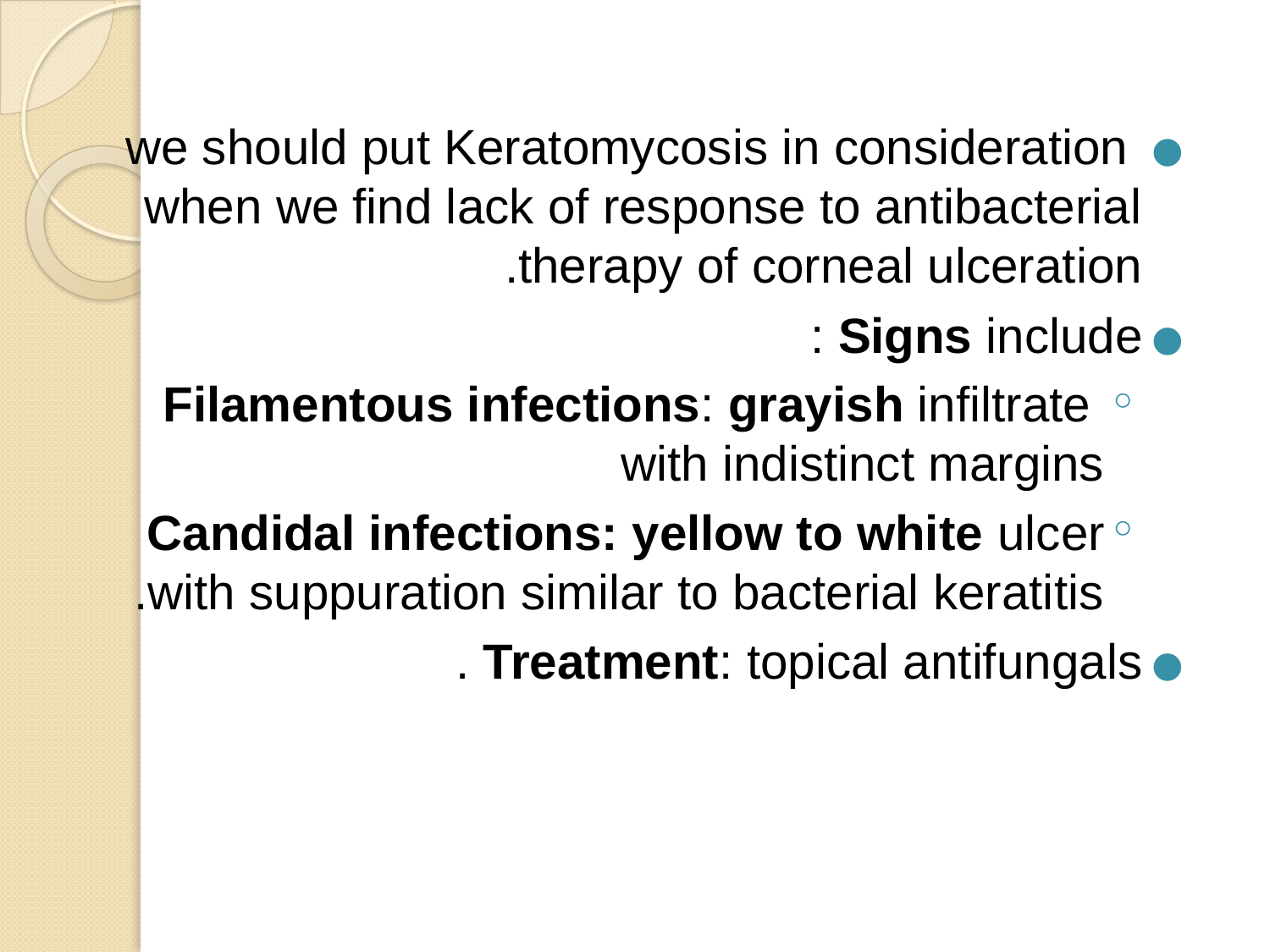

we should put Keratomycosis in consideration when we find lack of response to antibacterial therapy of corneal ulceration.
Signs include :
 Filamentous infections: grayish infiltrate with indistinct margins
Candidal infections: yellow to white ulcer with suppuration similar to bacterial keratitis.
Treatment: topical antifungals .